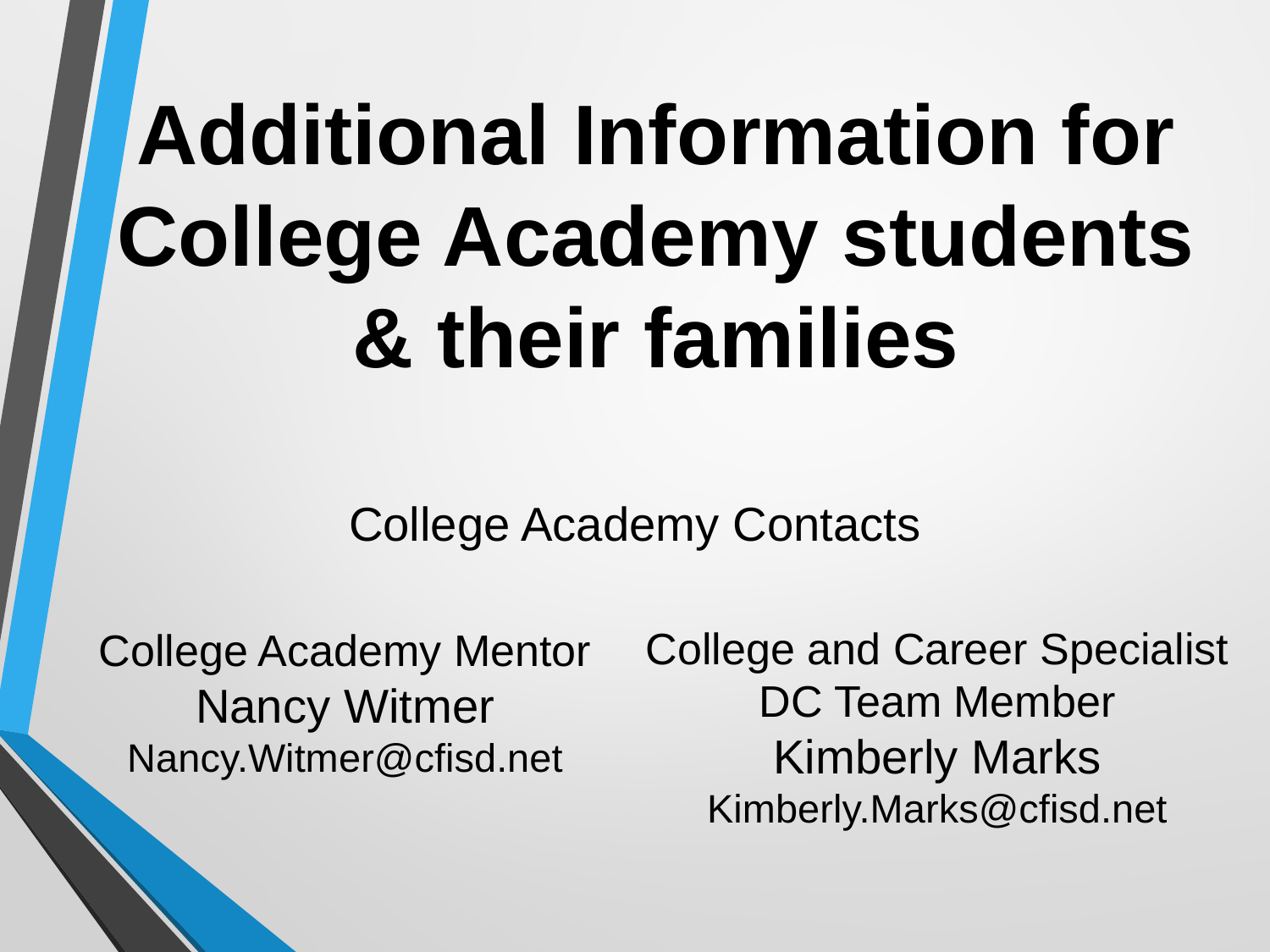

Additional Information for College Academy students & their families
College Academy Contacts
College and Career Specialist
DC Team Member
Kimberly Marks
Kimberly.Marks@cfisd.net

College Academy Mentor
Nancy Witmer
Nancy.Witmer@cfisd.net